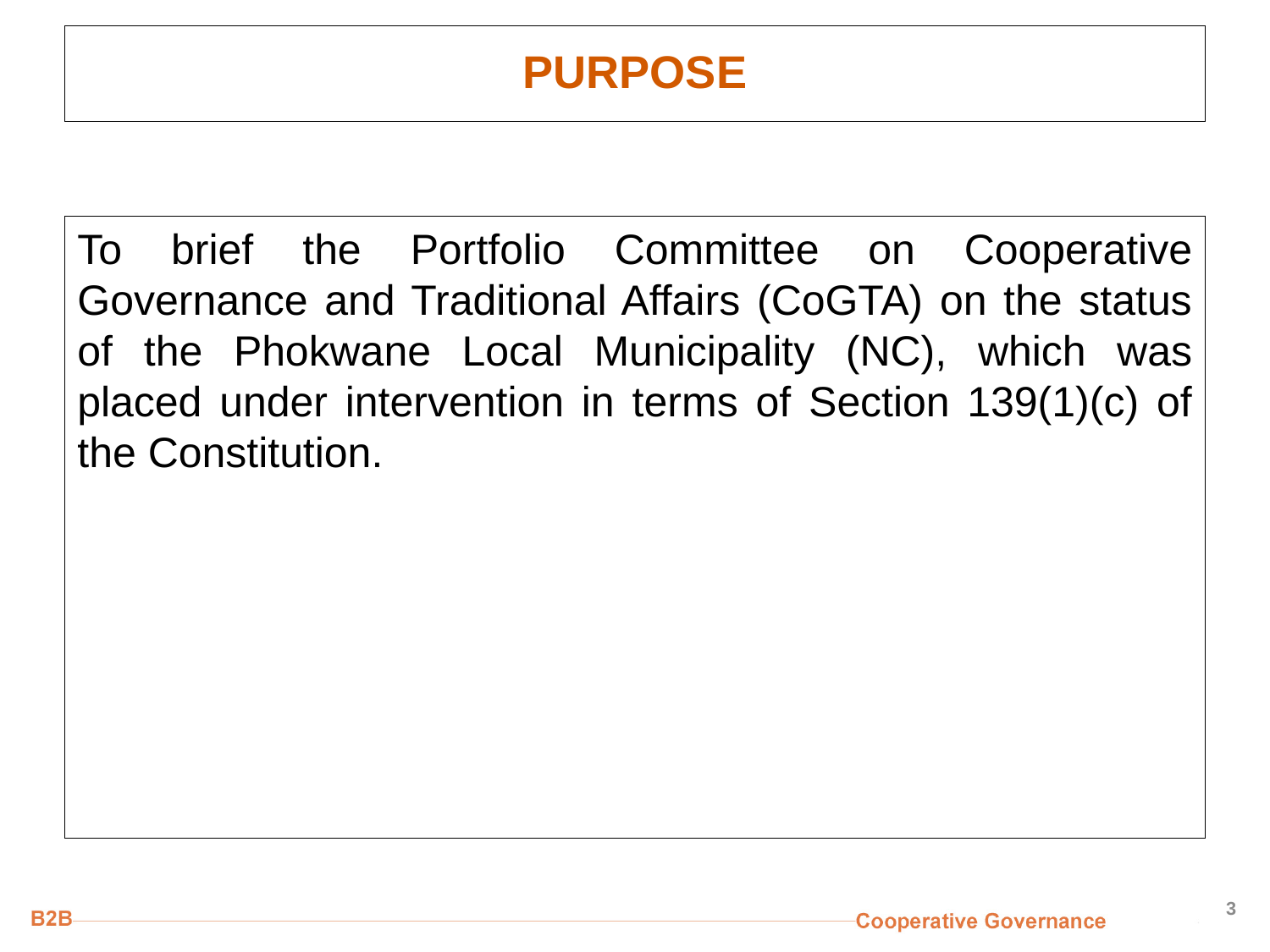

# PURPOSE
To brief the Portfolio Committee on Cooperative Governance and Traditional Affairs (CoGTA) on the status of the Phokwane Local Municipality (NC), which was placed under intervention in terms of Section 139(1)(c) of the Constitution.

3